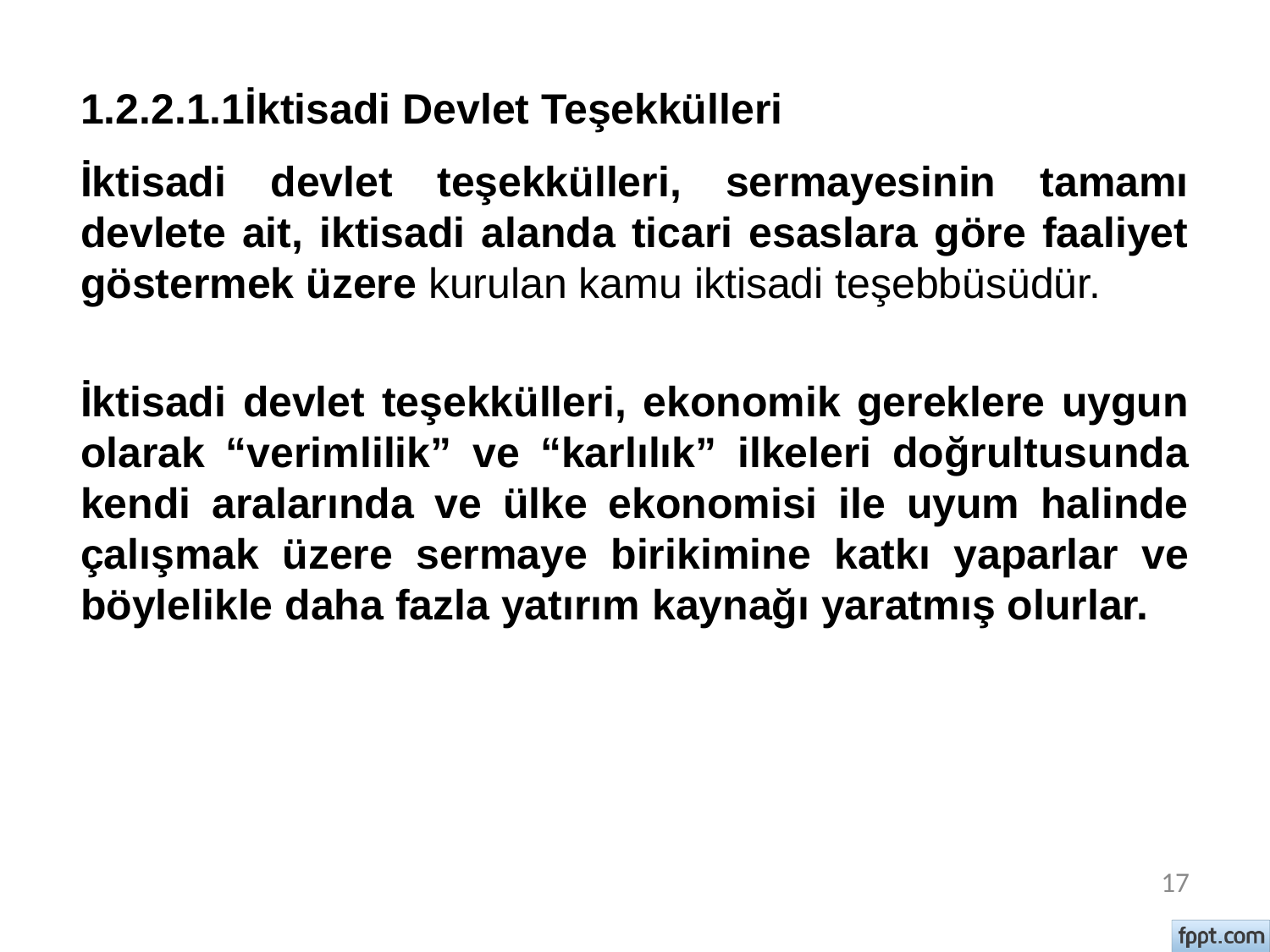

# 1.2.2.1.1İktisadi Devlet Teşekkülleri
İktisadi devlet teşekkülleri, sermayesinin tamamı devlete ait, iktisadi alanda ticari esaslara göre faaliyet göstermek üzere kurulan kamu iktisadi teşebbüsüdür.

İktisadi devlet teşekkülleri, ekonomik gereklere uygun olarak “verimlilik” ve “karlılık” ilkeleri doğrultusunda kendi aralarında ve ülke ekonomisi ile uyum halinde çalışmak üzere sermaye birikimine katkı yaparlar ve böylelikle daha fazla yatırım kaynağı yaratmış olurlar.
17